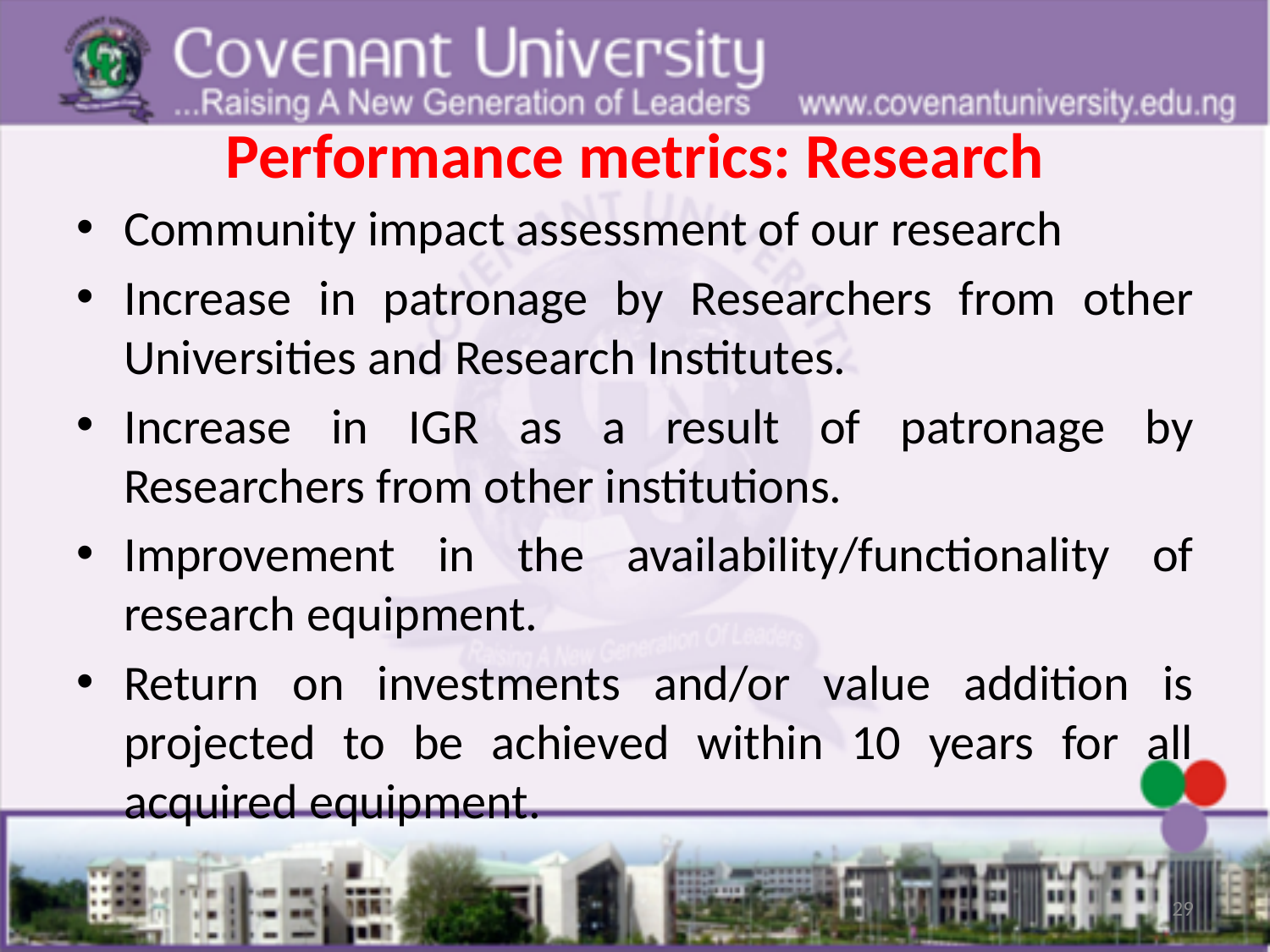

# Performance metrics: Research
Community impact assessment of our research
Increase in patronage by Researchers from other Universities and Research Institutes.
Increase in IGR as a result of patronage by Researchers from other institutions.
Improvement in the availability/functionality of research equipment.
Return on investments and/or value addition is projected to be achieved within 10 years for all acquired equipment.

29